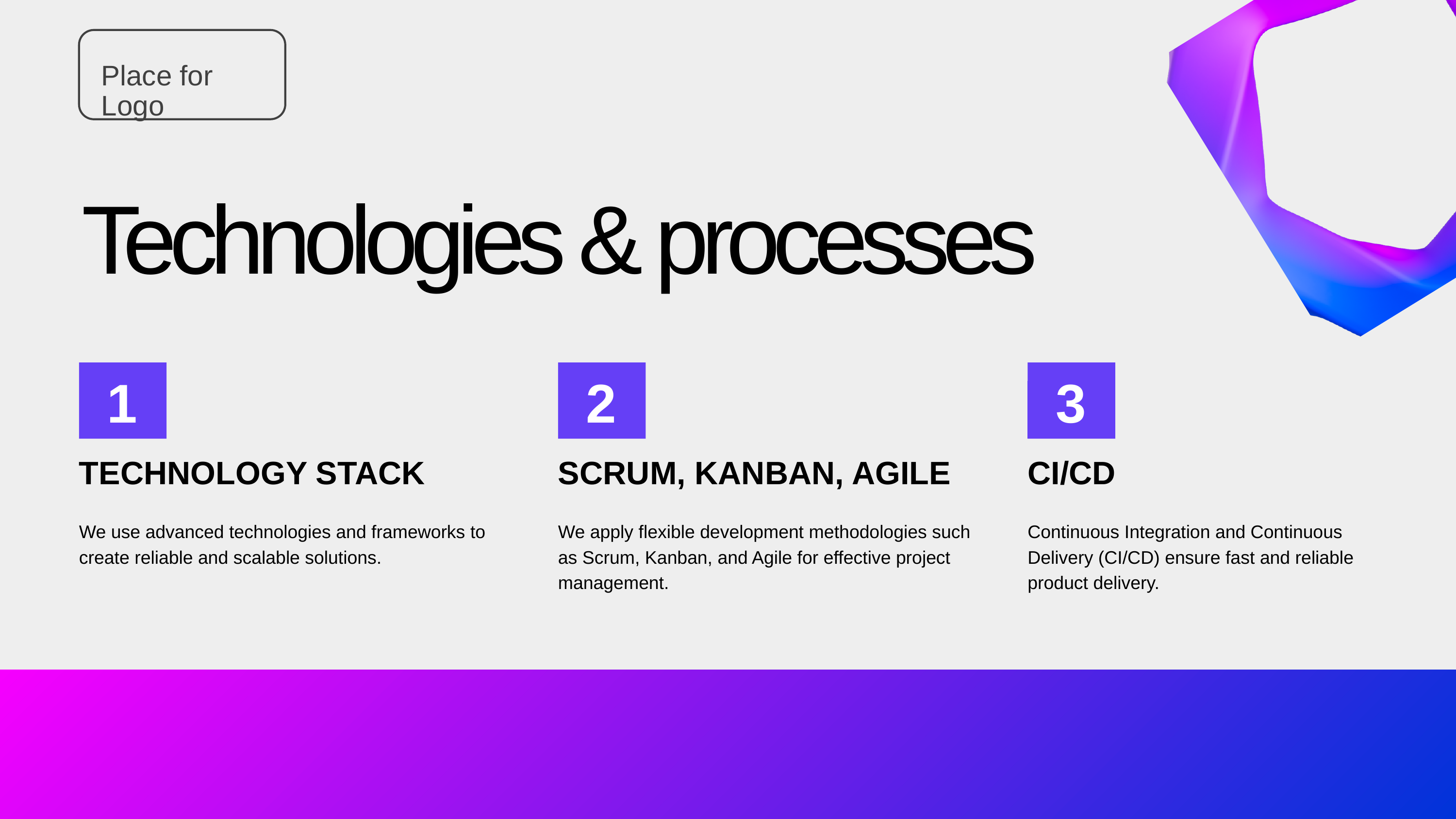

Place for Logo
Technologies & processes

1
2
3
TECHNOLOGY STACK

We use advanced technologies and frameworks to create reliable and scalable solutions.
SCRUM, KANBAN, AGILE

We apply flexible development methodologies such as Scrum, Kanban, and Agile for effective project management.
CI/CD

Continuous Integration and Continuous Delivery (CI/CD) ensure fast and reliable product delivery.